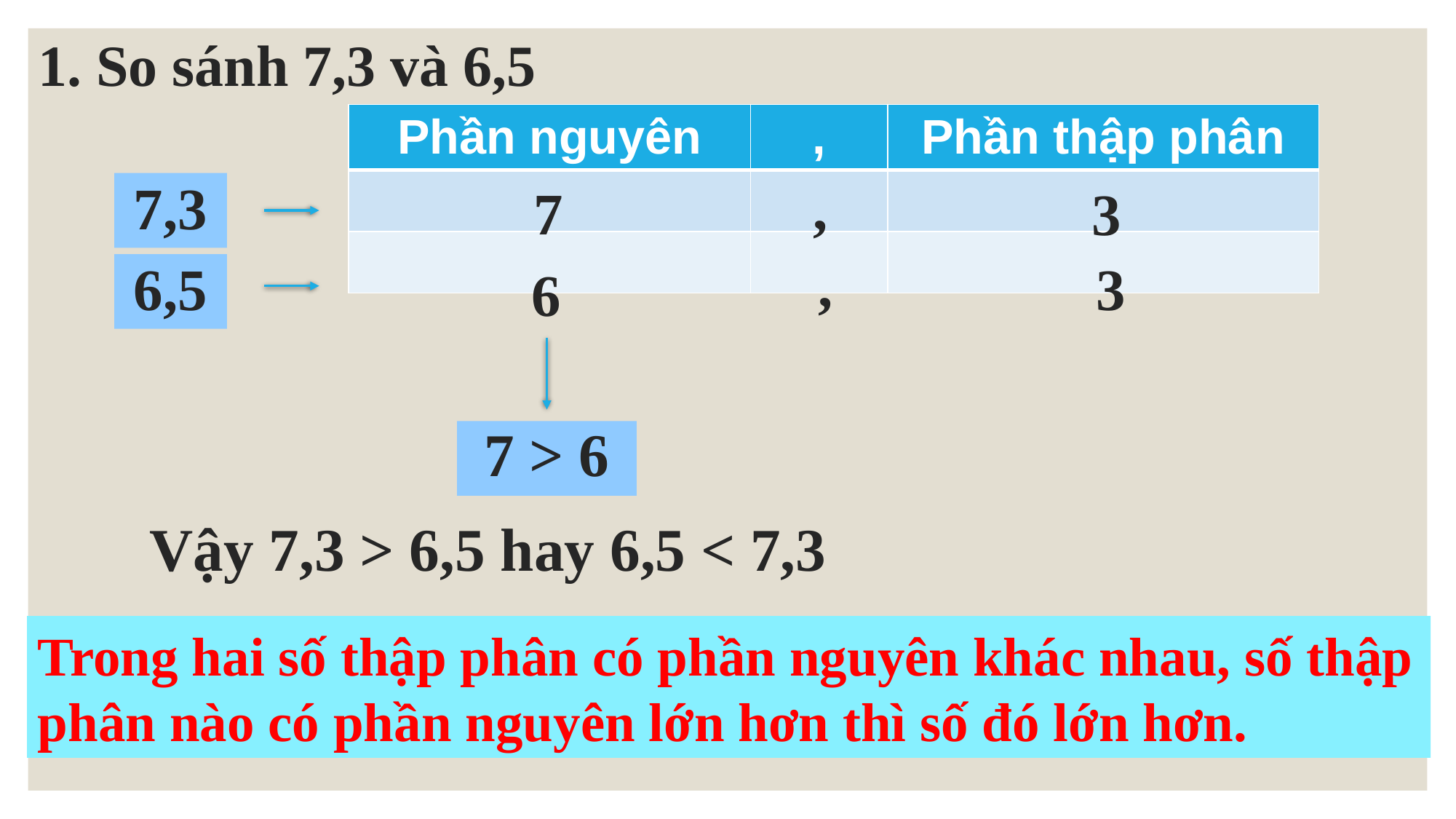

# 1. So sánh 7,3 và 6,5
| Phần nguyên | , | Phần thập phân |
| --- | --- | --- |
|  |  |  |
|  |  |  |
7,3
,
7
3
,
6,5
3
6
7 > 6
Vậy 7,3 > 6,5 hay 6,5 < 7,3
Trong hai số thập phân có phần nguyên khác nhau, số thập phân nào có phần nguyên lớn hơn thì số đó lớn hơn.